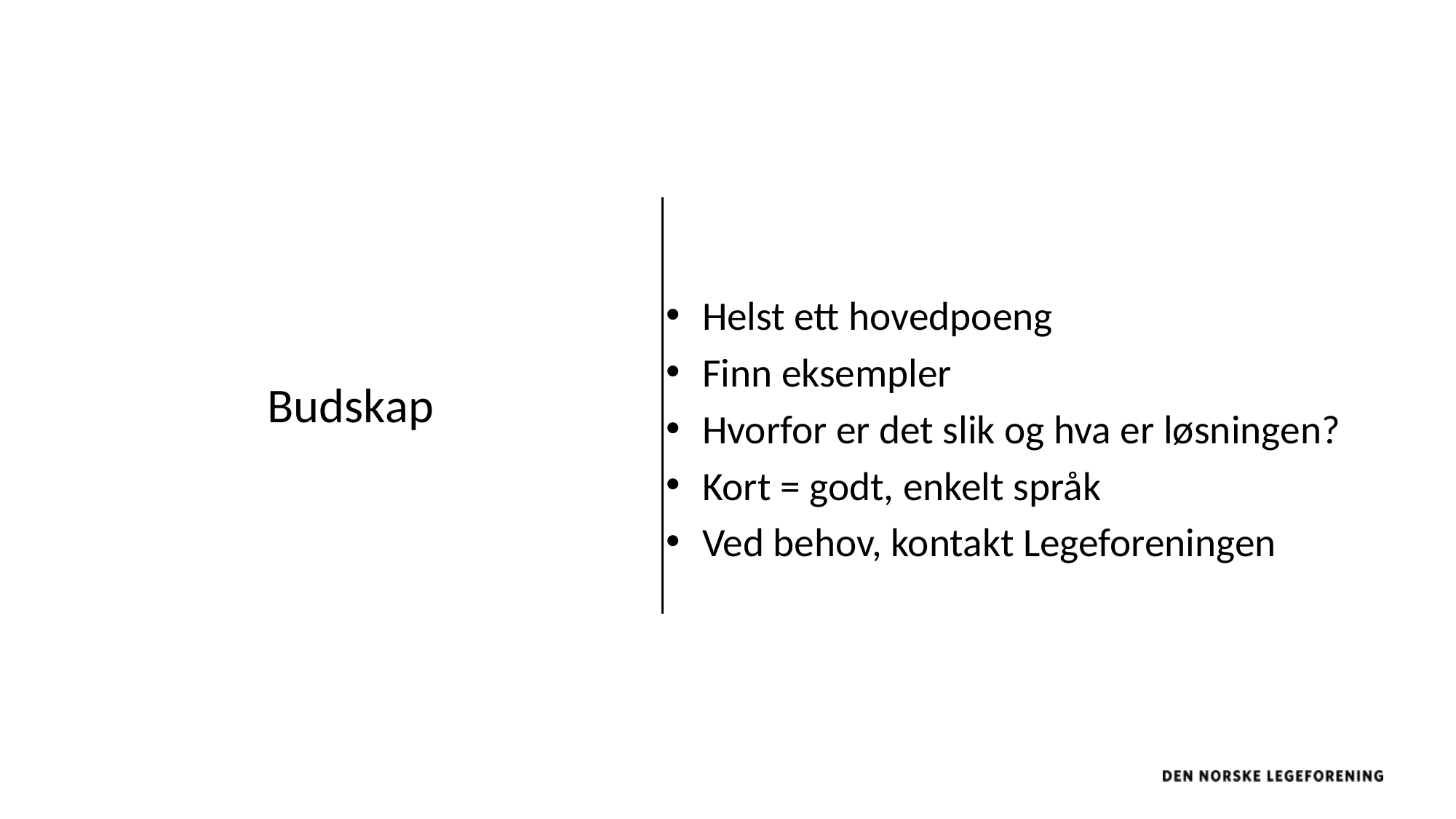

Helst ett hovedpoeng
Finn eksempler
Hvorfor er det slik og hva er løsningen?
Kort = godt, enkelt språk
Ved behov, kontakt Legeforeningen

Budskap